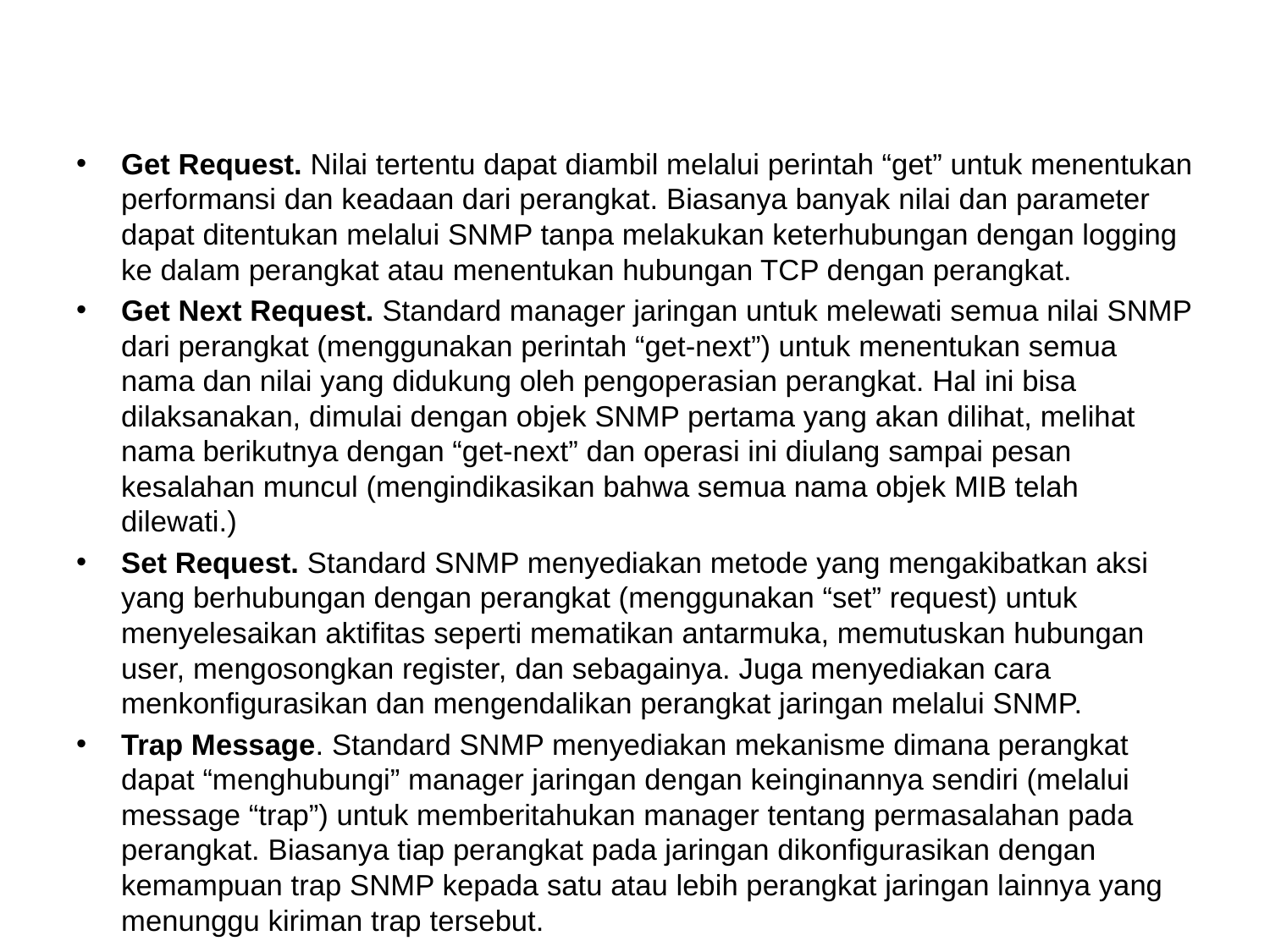

Get Request. Nilai tertentu dapat diambil melalui perintah “get” untuk menentukan performansi dan keadaan dari perangkat. Biasanya banyak nilai dan parameter dapat ditentukan melalui SNMP tanpa melakukan keterhubungan dengan logging ke dalam perangkat atau menentukan hubungan TCP dengan perangkat.
Get Next Request. Standard manager jaringan untuk melewati semua nilai SNMP dari perangkat (menggunakan perintah “get-next”) untuk menentukan semua nama dan nilai yang didukung oleh pengoperasian perangkat. Hal ini bisa dilaksanakan, dimulai dengan objek SNMP pertama yang akan dilihat, melihat nama berikutnya dengan “get-next” dan operasi ini diulang sampai pesan kesalahan muncul (mengindikasikan bahwa semua nama objek MIB telah dilewati.)
Set Request. Standard SNMP menyediakan metode yang mengakibatkan aksi yang berhubungan dengan perangkat (menggunakan “set” request) untuk menyelesaikan aktifitas seperti mematikan antarmuka, memutuskan hubungan user, mengosongkan register, dan sebagainya. Juga menyediakan cara menkonfigurasikan dan mengendalikan perangkat jaringan melalui SNMP.
Trap Message. Standard SNMP menyediakan mekanisme dimana perangkat dapat “menghubungi” manager jaringan dengan keinginannya sendiri (melalui message “trap”) untuk memberitahukan manager tentang permasalahan pada perangkat. Biasanya tiap perangkat pada jaringan dikonfigurasikan dengan kemampuan trap SNMP kepada satu atau lebih perangkat jaringan lainnya yang menunggu kiriman trap tersebut.